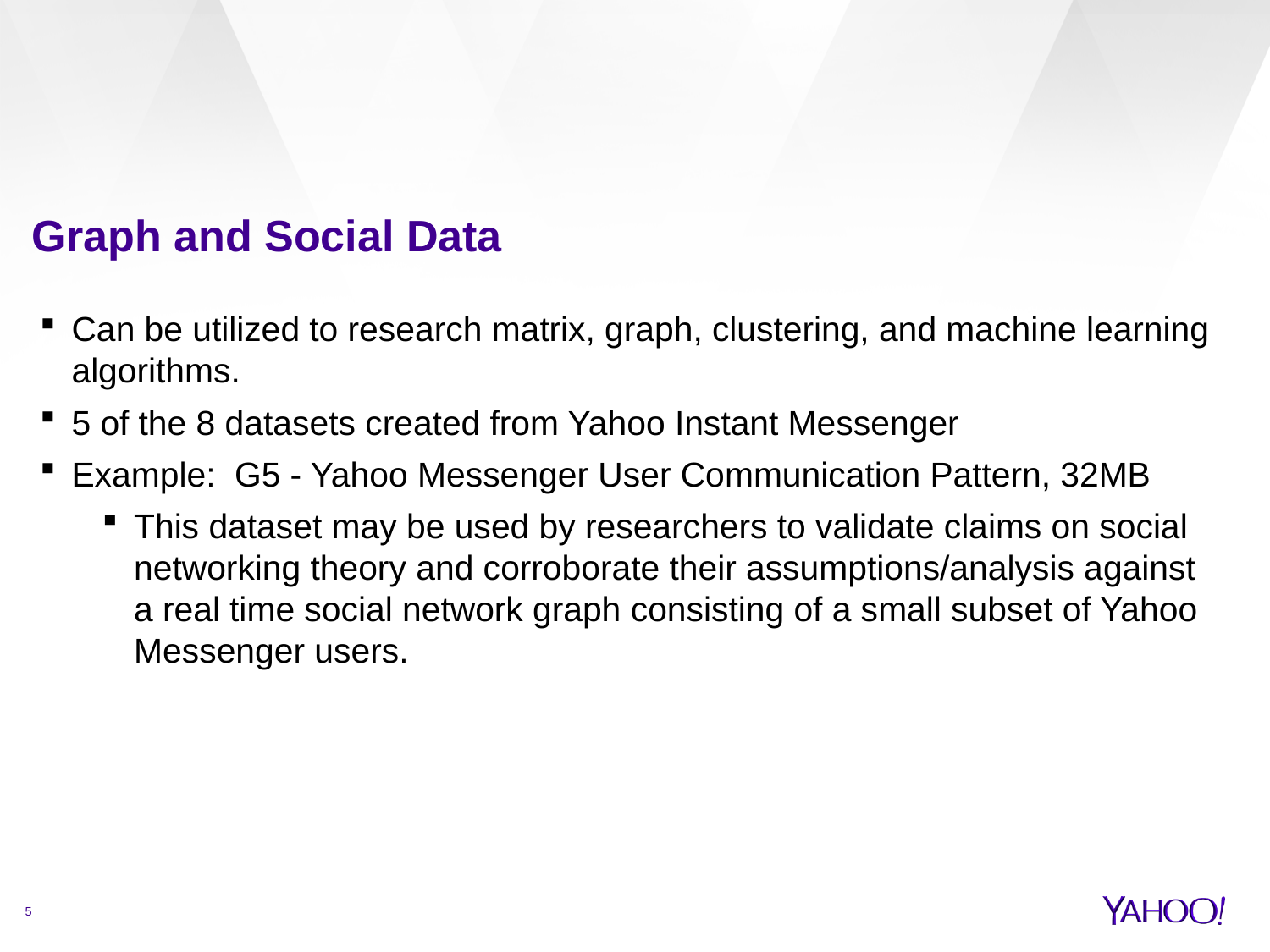

Graph and Social Data
Can be utilized to research matrix, graph, clustering, and machine learning algorithms.
5 of the 8 datasets created from Yahoo Instant Messenger
Example:  G5 - Yahoo Messenger User Communication Pattern, 32MB
This dataset may be used by researchers to validate claims on social networking theory and corroborate their assumptions/analysis against a real time social network graph consisting of a small subset of Yahoo Messenger users.
5